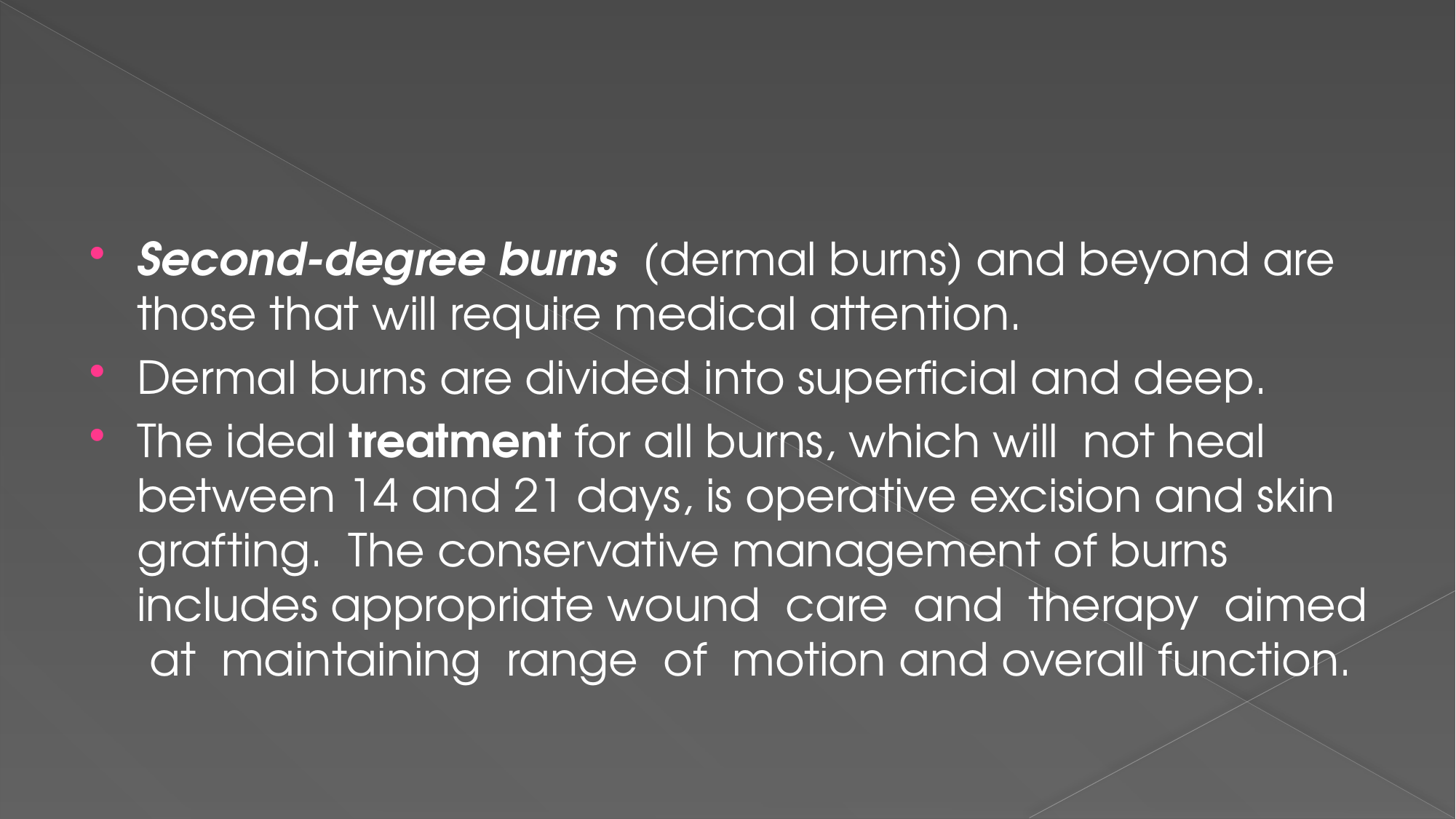

#
Second‐degree burns  (dermal burns) and beyond are those that will require medical attention.
Dermal burns are divided into superficial and deep.
The ideal treatment for all burns, which will  not heal between 14 and 21 days, is operative excision and skin grafting.  The conservative management of burns includes appropriate wound  care  and  therapy  aimed  at  maintaining  range  of  motion and overall function.